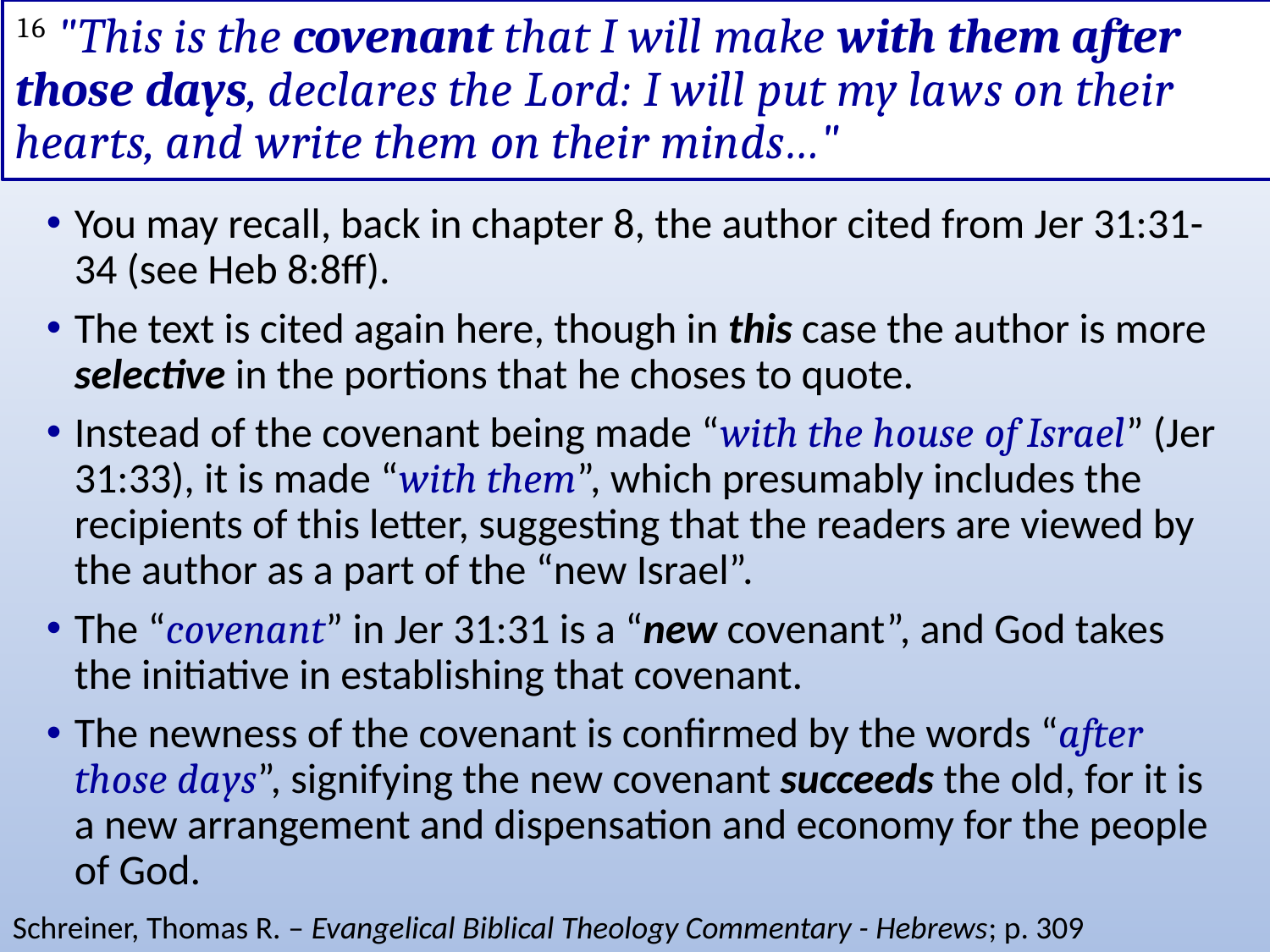

# 16 "This is the covenant that I will make with them after those days, declares the Lord: I will put my laws on their hearts, and write them on their minds…"
You may recall, back in chapter 8, the author cited from Jer 31:31-34 (see Heb 8:8ff).
The text is cited again here, though in this case the author is more selective in the portions that he choses to quote.
Instead of the covenant being made “with the house of Israel” (Jer 31:33), it is made “with them”, which presumably includes the recipients of this letter, suggesting that the readers are viewed by the author as a part of the “new Israel”.
The “covenant” in Jer 31:31 is a “new covenant”, and God takes the initiative in establishing that covenant.
The newness of the covenant is confirmed by the words “after those days”, signifying the new covenant succeeds the old, for it is a new arrangement and dispensation and economy for the people of God.
Schreiner, Thomas R. – Evangelical Biblical Theology Commentary - Hebrews; p. 309